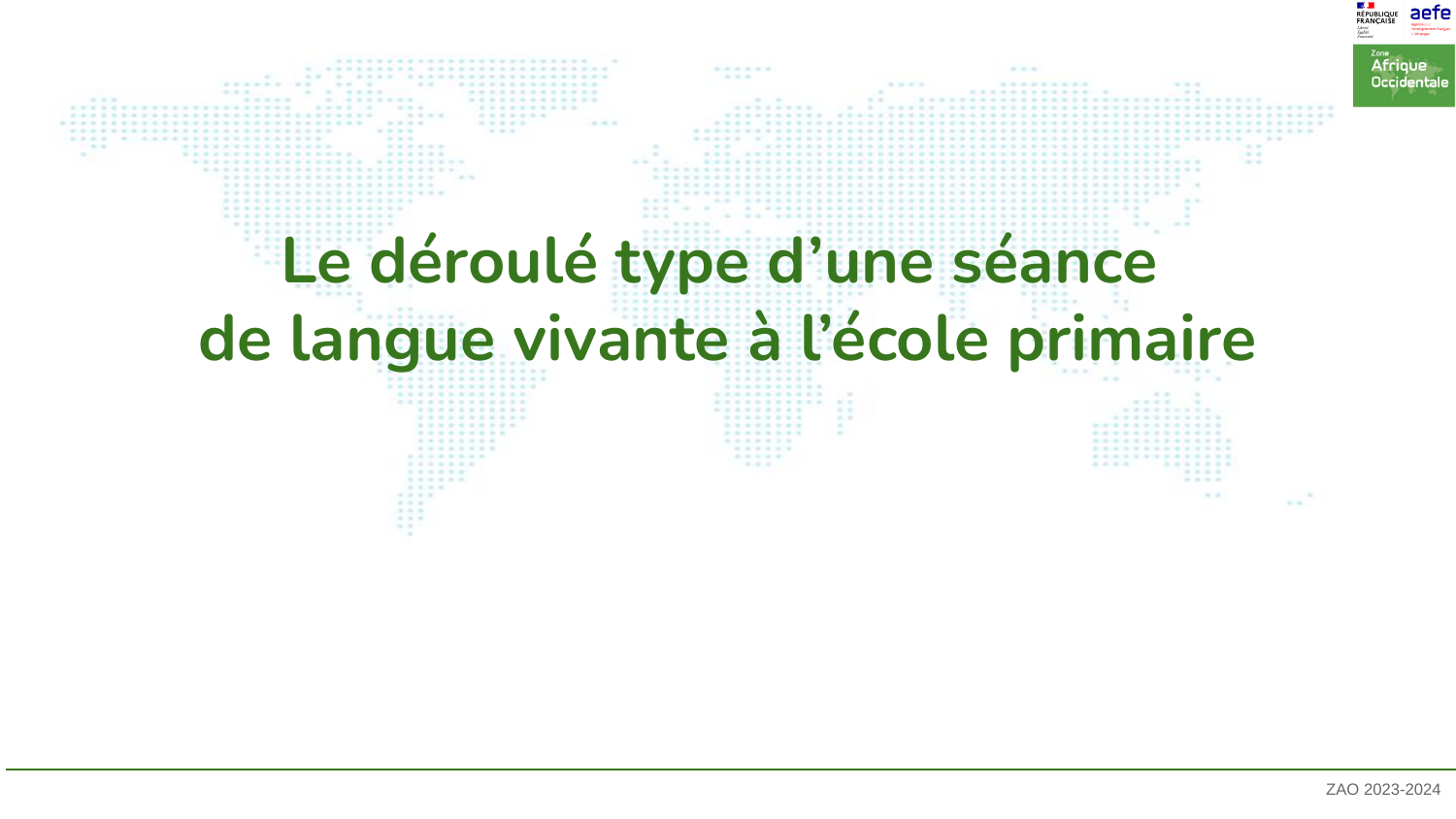

# Le déroulé type d’une séance de langue vivante à l’école primaire